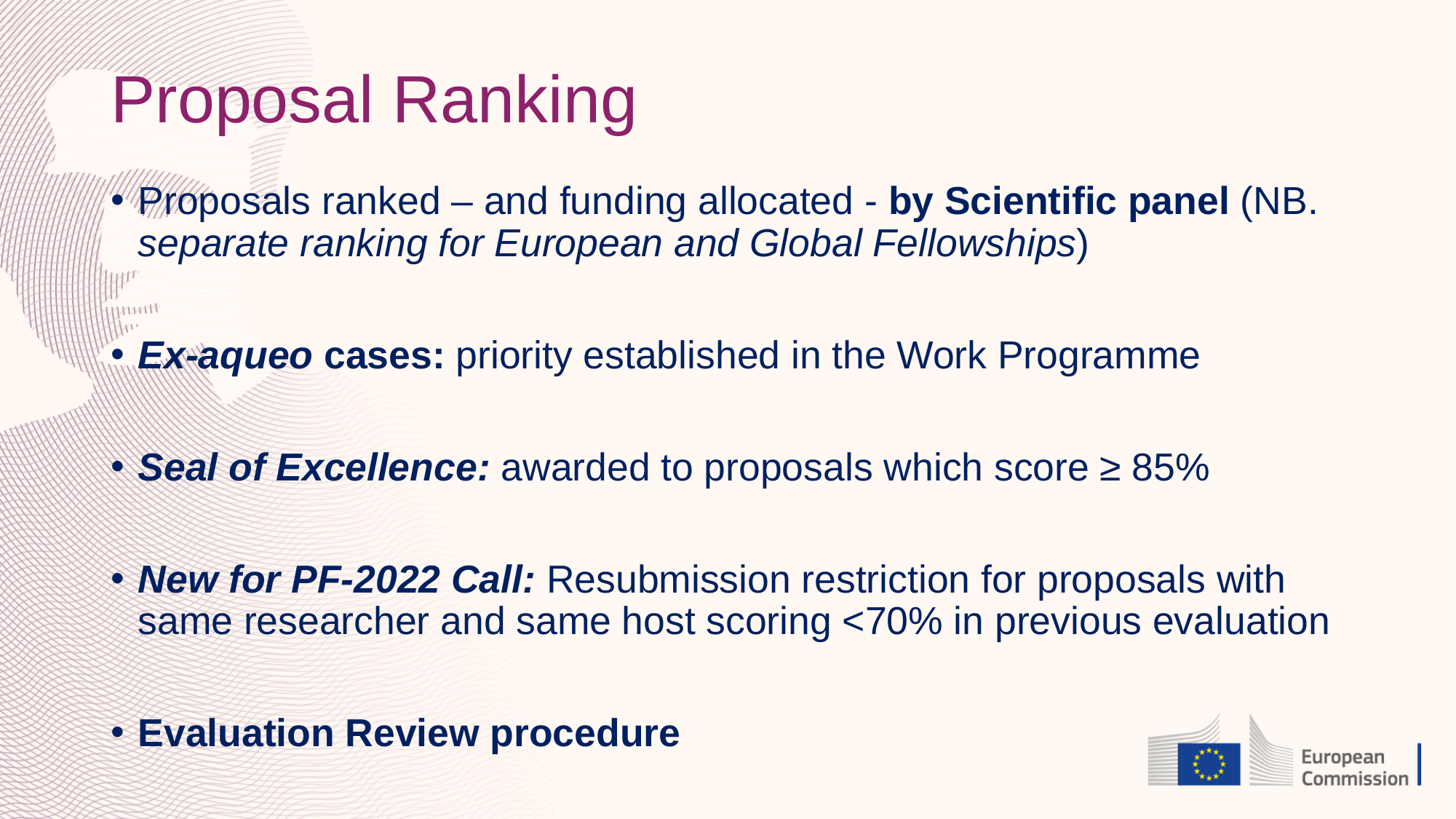

# Proposal Ranking
Proposals ranked – and funding allocated - by Scientific panel (NB. separate ranking for European and Global Fellowships)

Ex-aqueo cases: priority established in the Work Programme

Seal of Excellence: awarded to proposals which score ≥ 85%

New for PF-2022 Call: Resubmission restriction for proposals with same researcher and same host scoring <70% in previous evaluation

Evaluation Review procedure